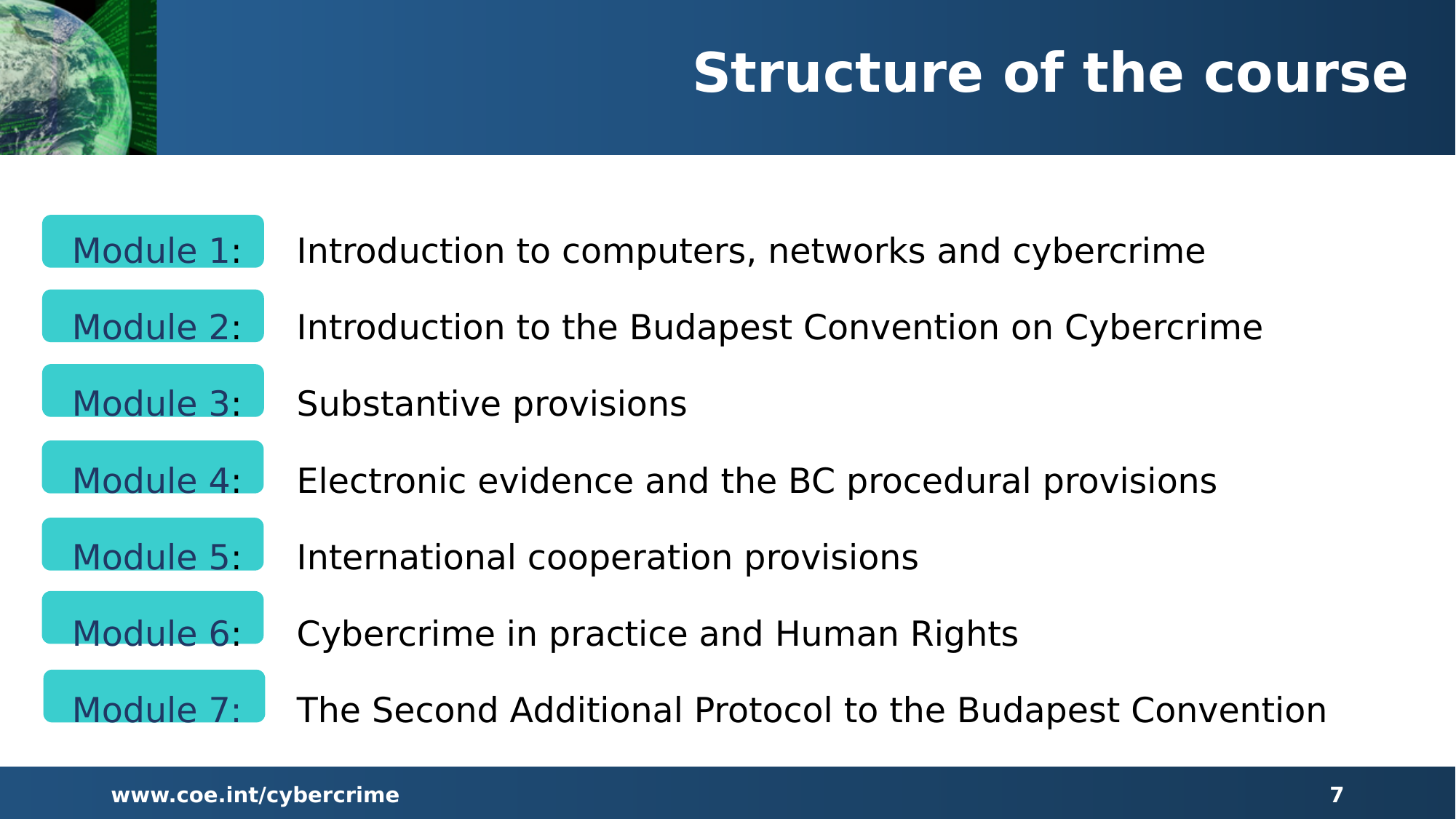

Structure of the course
Module 1:     Introduction to computers, networks and cybercrime
Module 2:     Introduction to the Budapest Convention on Cybercrime
Module 3:     Substantive provisions
Module 4:     Electronic evidence and the BC procedural provisions
Module 5:     International cooperation provisions
Module 6:     Cybercrime in practice and Human Rights
Module 7:     The Second Additional Protocol to the Budapest Convention

www.coe.int/cybercrime
7